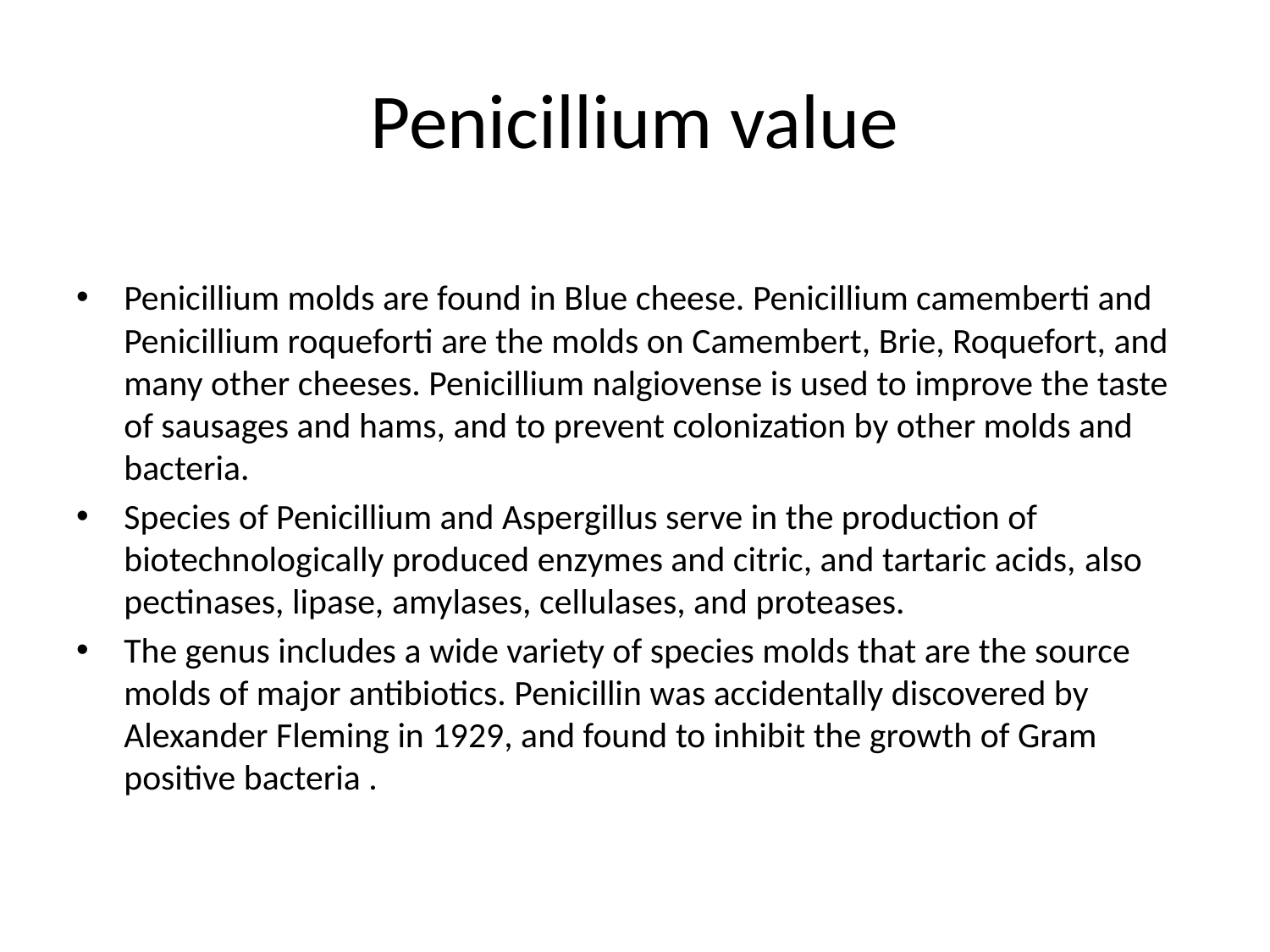

# Penicillium value
Penicillium molds are found in Blue cheese. Penicillium camemberti and Penicillium roqueforti are the molds on Camembert, Brie, Roquefort, and many other cheeses. Penicillium nalgiovense is used to improve the taste of sausages and hams, and to prevent colonization by other molds and bacteria.
Species of Penicillium and Aspergillus serve in the production of biotechnologically produced enzymes and citric, and tartaric acids, also pectinases, lipase, amylases, cellulases, and proteases.
The genus includes a wide variety of species molds that are the source molds of major antibiotics. Penicillin was accidentally discovered by Alexander Fleming in 1929, and found to inhibit the growth of Gram positive bacteria .